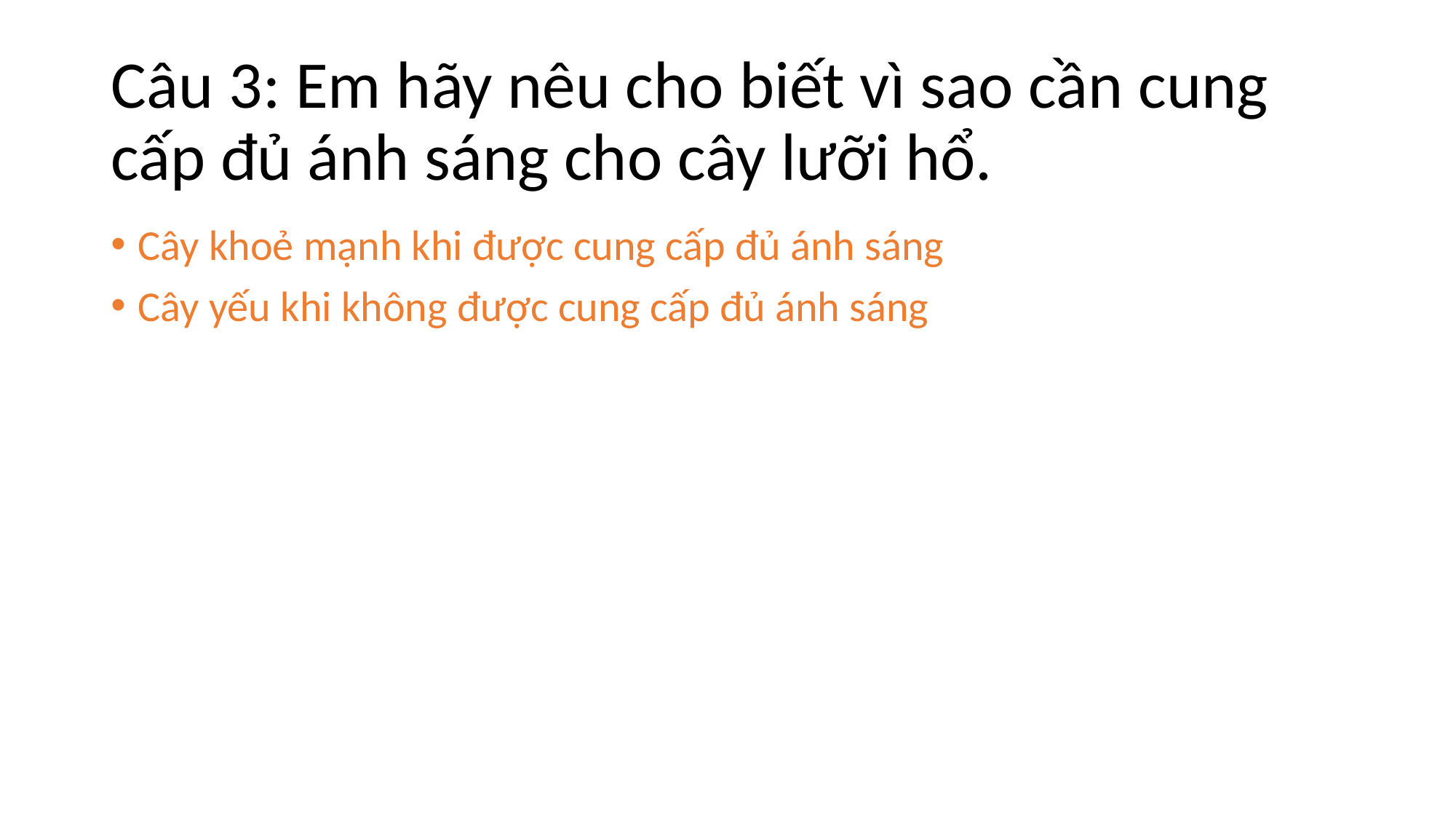

# Câu 3: Em hãy nêu cho biết vì sao cần cung cấp đủ ánh sáng cho cây lưỡi hổ.
Cây khoẻ mạnh khi được cung cấp đủ ánh sáng
Cây yếu khi không được cung cấp đủ ánh sáng